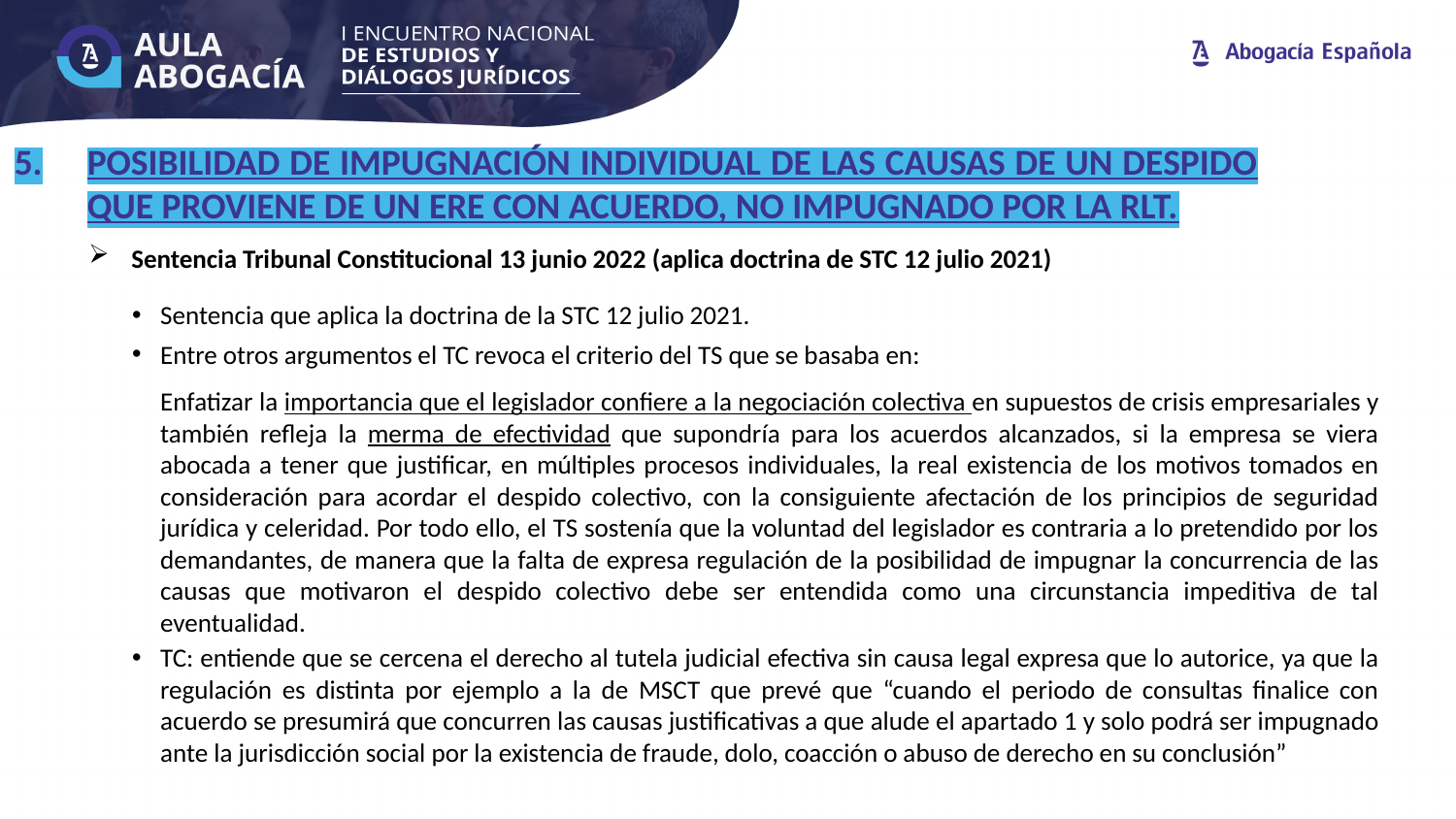

POSIBILIDAD DE IMPUGNACIÓN INDIVIDUAL DE LAS CAUSAS DE UN DESPIDO QUE PROVIENE DE UN ERE CON ACUERDO, NO IMPUGNADO POR LA RLT.
Sentencia Tribunal Constitucional 13 junio 2022 (aplica doctrina de STC 12 julio 2021)

Sentencia que aplica la doctrina de la STC 12 julio 2021.
Entre otros argumentos el TC revoca el criterio del TS que se basaba en:

Enfatizar la importancia que el legislador confiere a la negociación colectiva en supuestos de crisis empresariales y también refleja la merma de efectividad que supondría para los acuerdos alcanzados, si la empresa se viera abocada a tener que justificar, en múltiples procesos individuales, la real existencia de los motivos tomados en consideración para acordar el despido colectivo, con la consiguiente afectación de los principios de seguridad jurídica y celeridad. Por todo ello, el TS sostenía que la voluntad del legislador es contraria a lo pretendido por los demandantes, de manera que la falta de expresa regulación de la posibilidad de impugnar la concurrencia de las causas que motivaron el despido colectivo debe ser entendida como una circunstancia impeditiva de tal eventualidad.
TC: entiende que se cercena el derecho al tutela judicial efectiva sin causa legal expresa que lo autorice, ya que la regulación es distinta por ejemplo a la de MSCT que prevé que “cuando el periodo de consultas finalice con acuerdo se presumirá que concurren las causas justificativas a que alude el apartado 1 y solo podrá ser impugnado ante la jurisdicción social por la existencia de fraude, dolo, coacción o abuso de derecho en su conclusión”